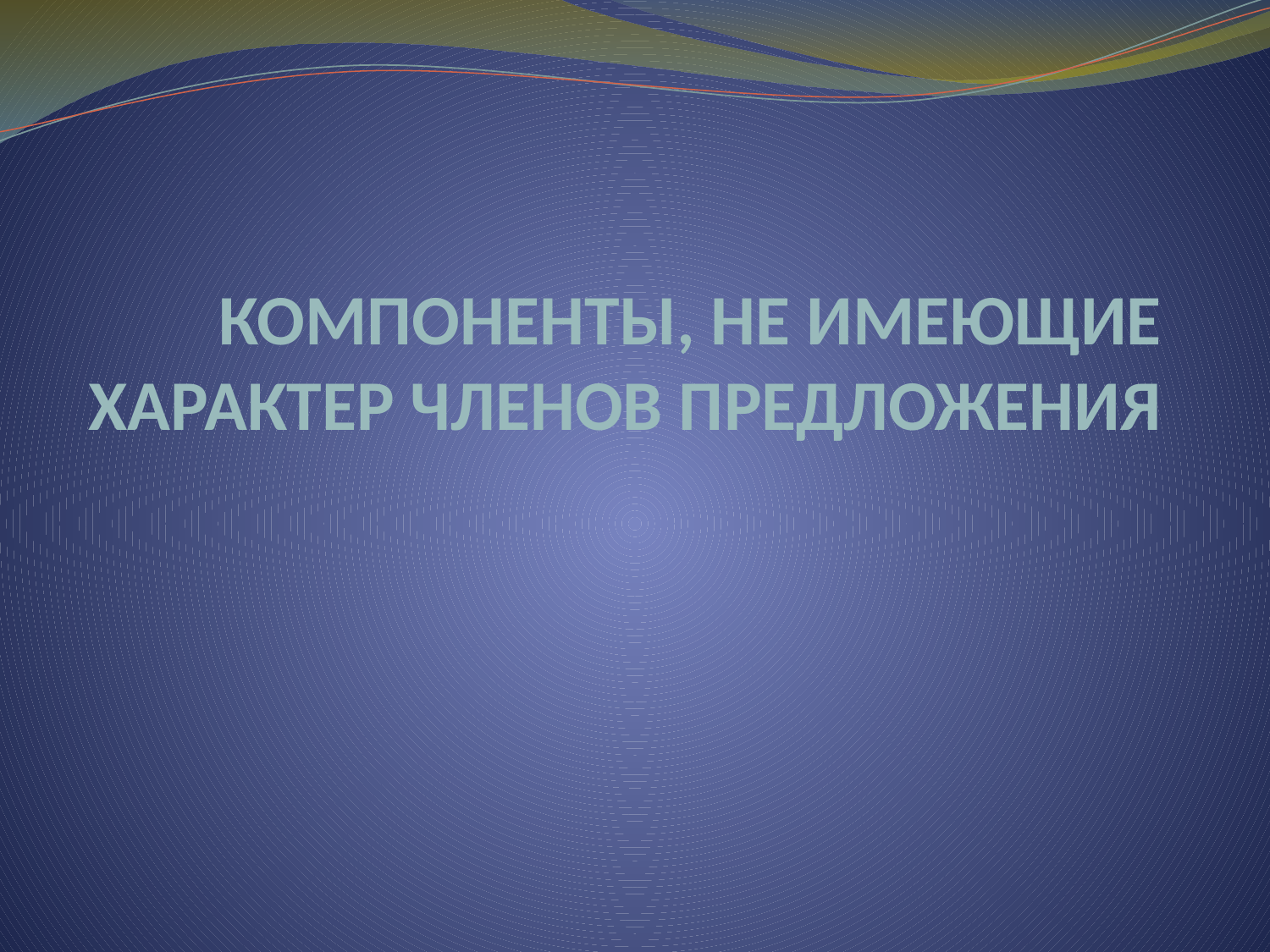

# КОМПОНЕНТЫ, НЕ ИМЕЮЩИЕ ХАРАКТЕР ЧЛЕНОВ ПРЕДЛОЖЕНИЯ